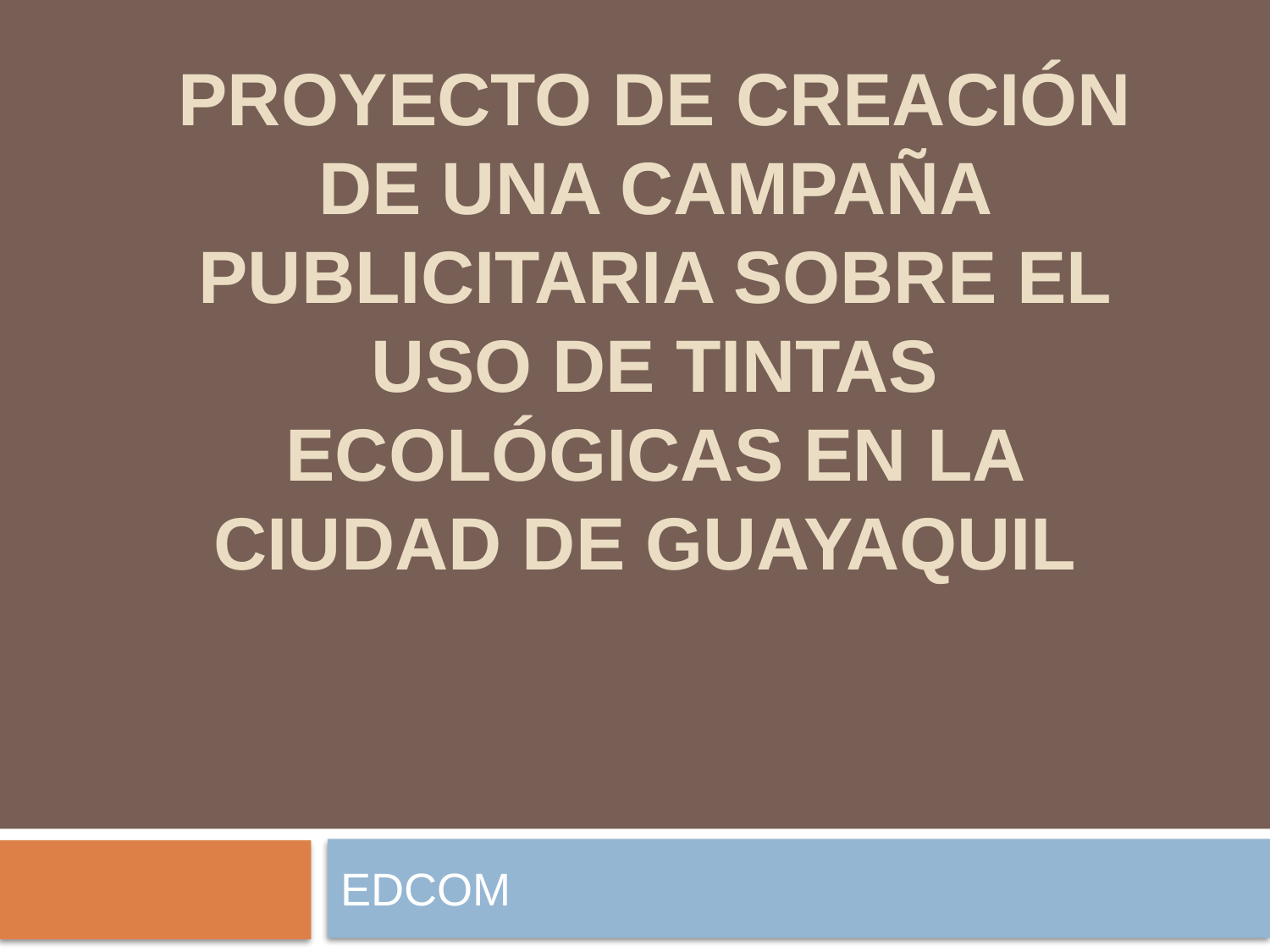

# PROYECTO DE CREACIÓN DE UNA CAMPAÑA PUBLICITARIA SOBRE EL USO DE TINTAS ECOLÓGICAS EN LA CIUDAD DE GUAYAQUIL
EDCOM